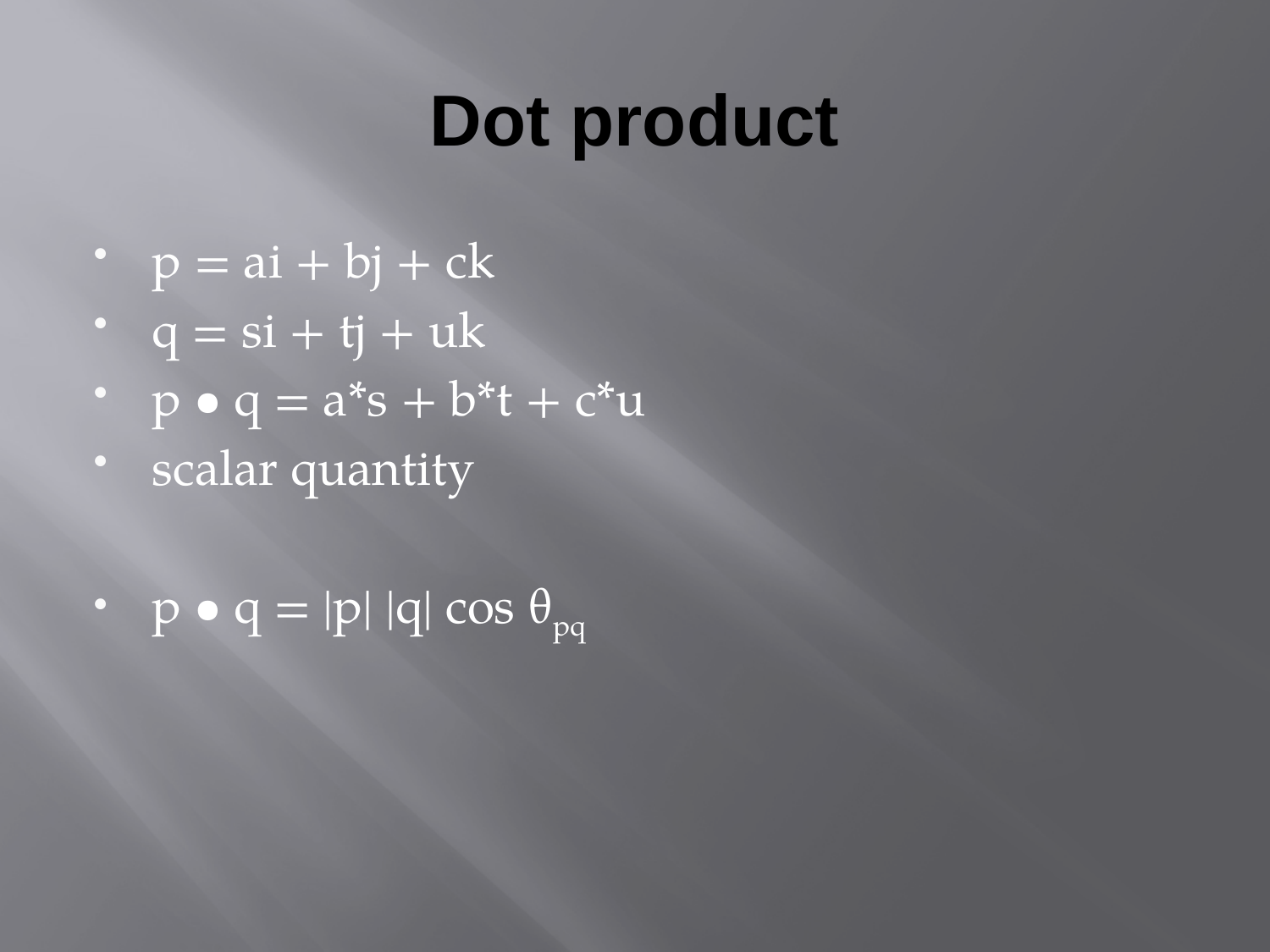

# Dot product
p = ai + bj + ck
q = si + tj + uk
p ∙ q = a*s + b*t + c*u
scalar quantity

p ∙ q = |p| |q| cos θpq